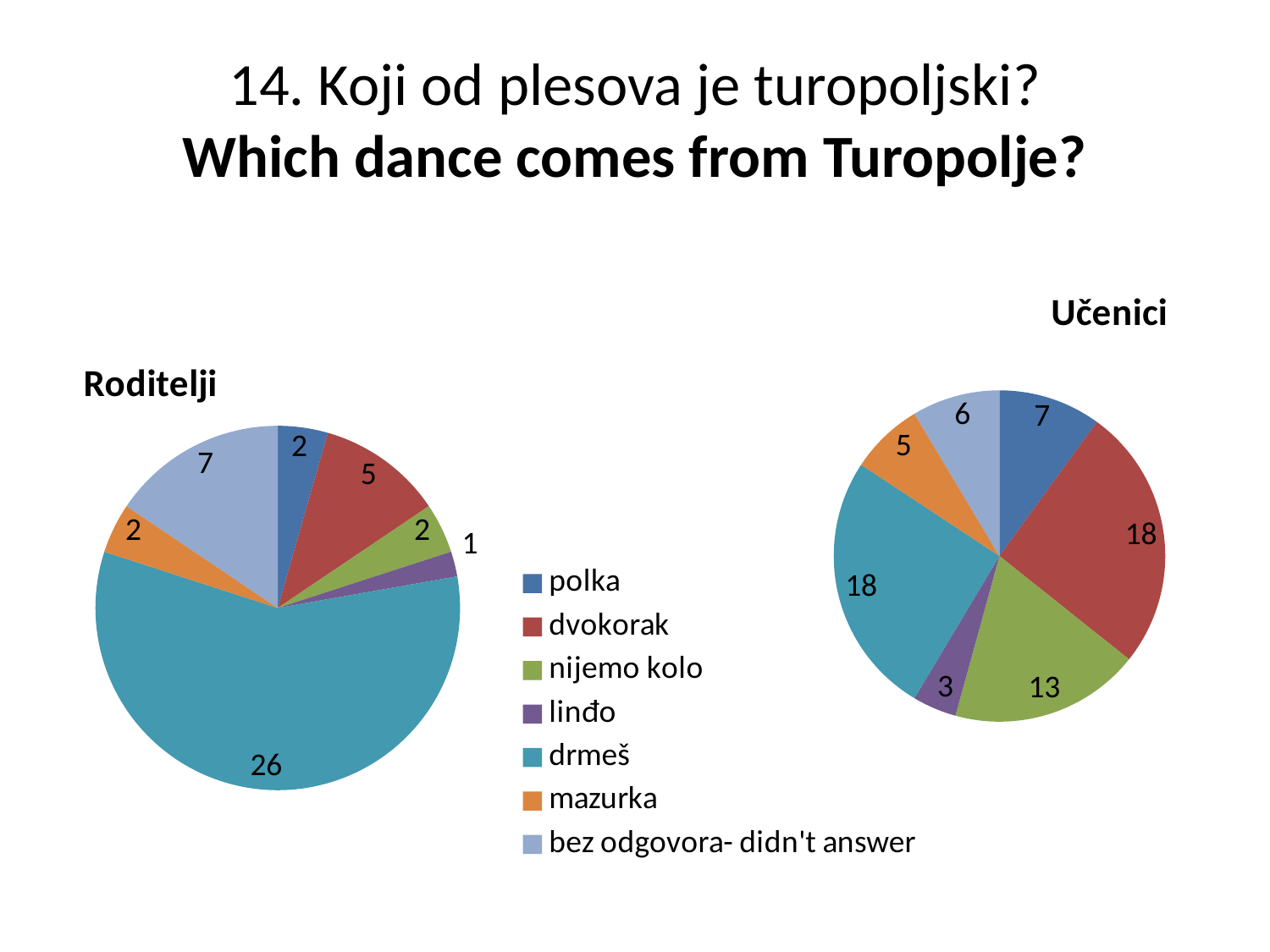

# 14. Koji od plesova je turopoljski? Which dance comes from Turopolje?

### Chart:

| Category | Roditelji |
|---|---|
| polka | 2.0 |
| dvokorak | 5.0 |
| nijemo kolo | 2.0 |
| linđo | 1.0 |
| drmeš | 26.0 |
| mazurka | 2.0 |
| bez odgovora- didn't answer | 7.0 |

### Chart:

| Category | Učenici |
|---|---|
|  | 7.0 |
|  | 18.0 |
|  | 13.0 |
|  | 3.0 |
|  | 18.0 |
|  | 5.0 |
|  | 6.0 |